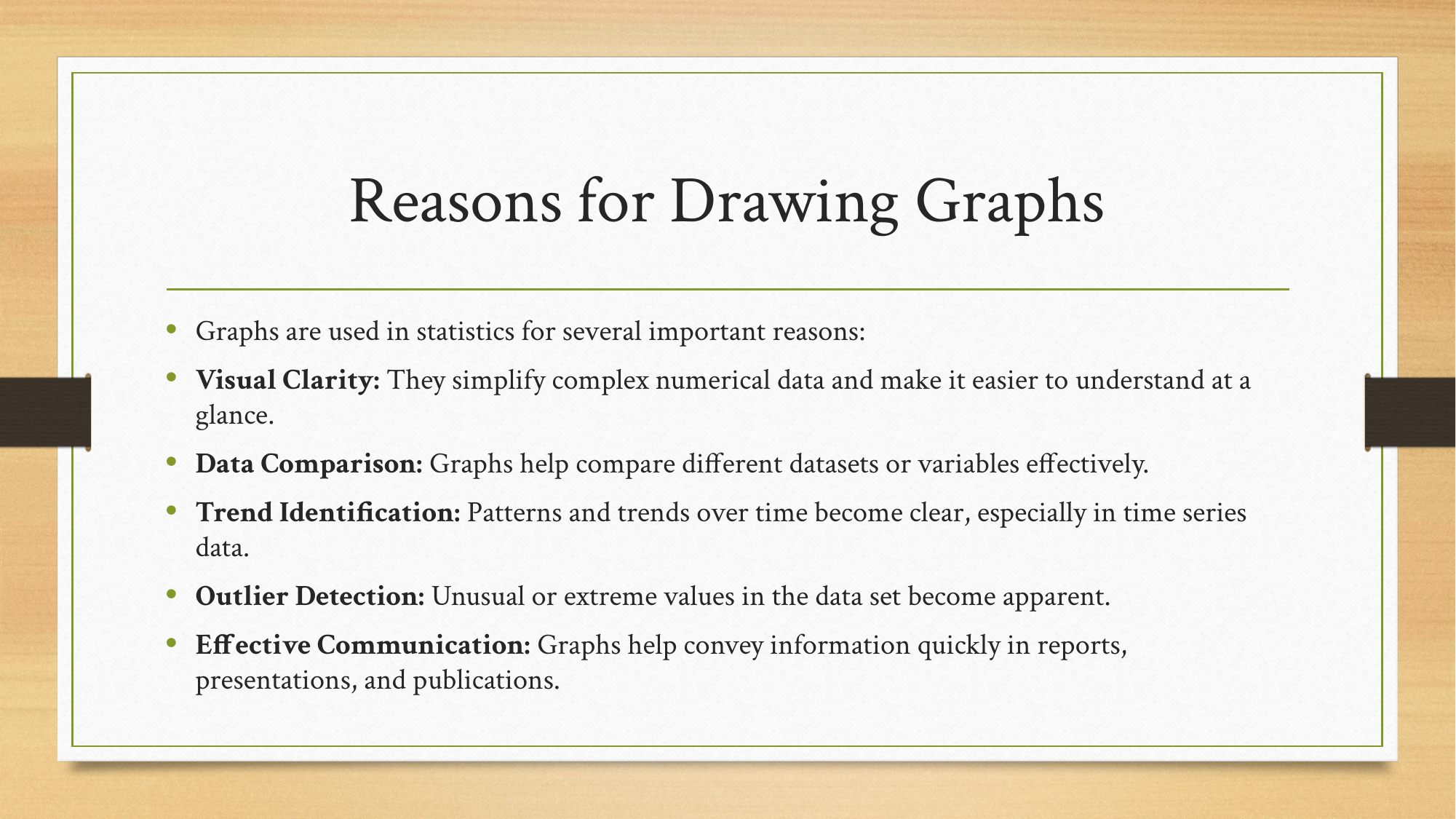

# Reasons for Drawing Graphs
Graphs are used in statistics for several important reasons:
Visual Clarity: They simplify complex numerical data and make it easier to understand at a glance.
Data Comparison: Graphs help compare different datasets or variables effectively.
Trend Identification: Patterns and trends over time become clear, especially in time series data.
Outlier Detection: Unusual or extreme values in the data set become apparent.
Effective Communication: Graphs help convey information quickly in reports, presentations, and publications.